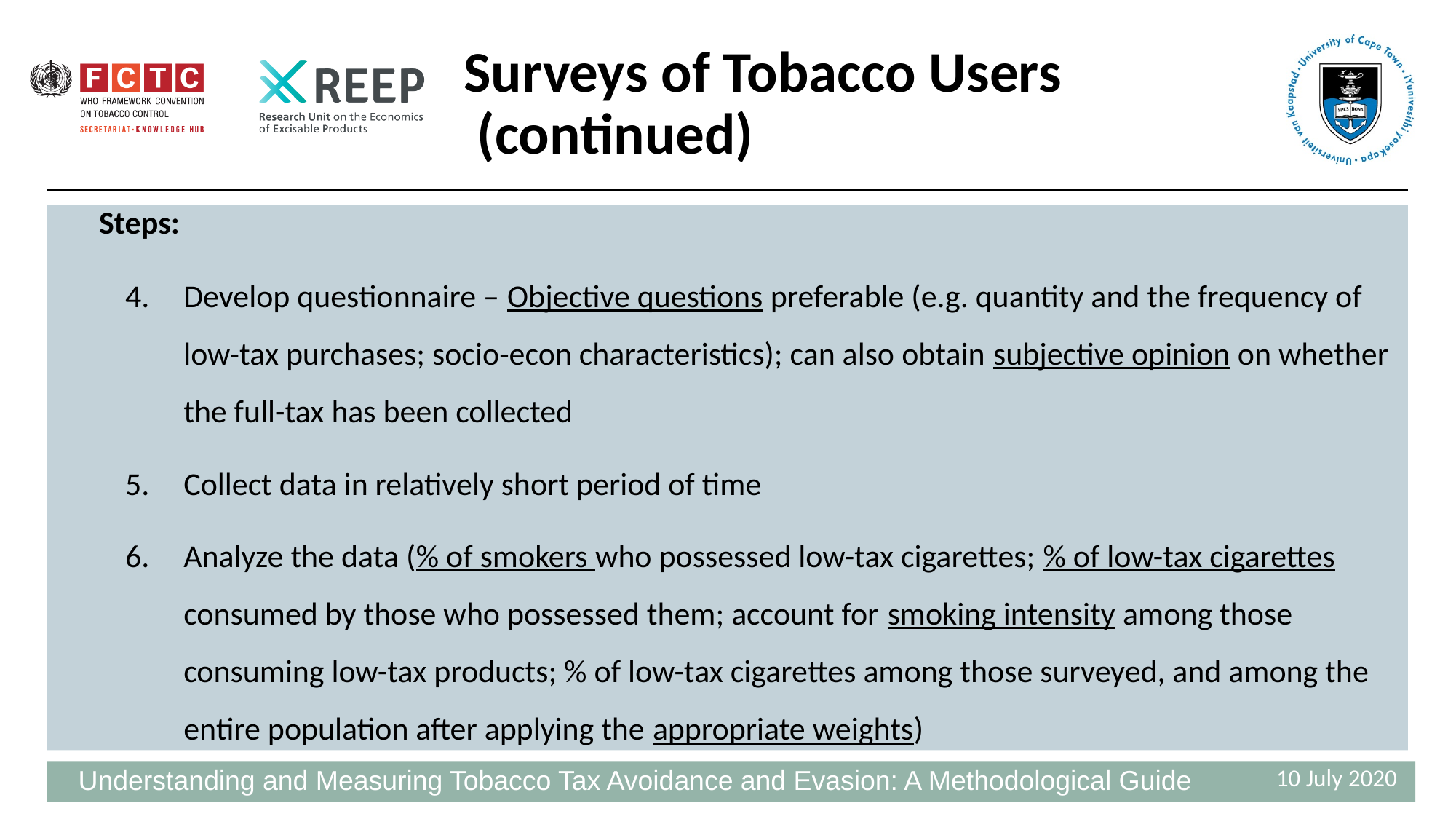

# Surveys of Tobacco Users (continued)
Steps:
Develop questionnaire – Objective questions preferable (e.g. quantity and the frequency of low-tax purchases; socio-econ characteristics); can also obtain subjective opinion on whether the full-tax has been collected
Collect data in relatively short period of time
Analyze the data (% of smokers who possessed low-tax cigarettes; % of low-tax cigarettes consumed by those who possessed them; account for smoking intensity among those consuming low-tax products; % of low-tax cigarettes among those surveyed, and among the entire population after applying the appropriate weights)
10 July 2020
 Understanding and Measuring Tobacco Tax Avoidance and Evasion: A Methodological Guide